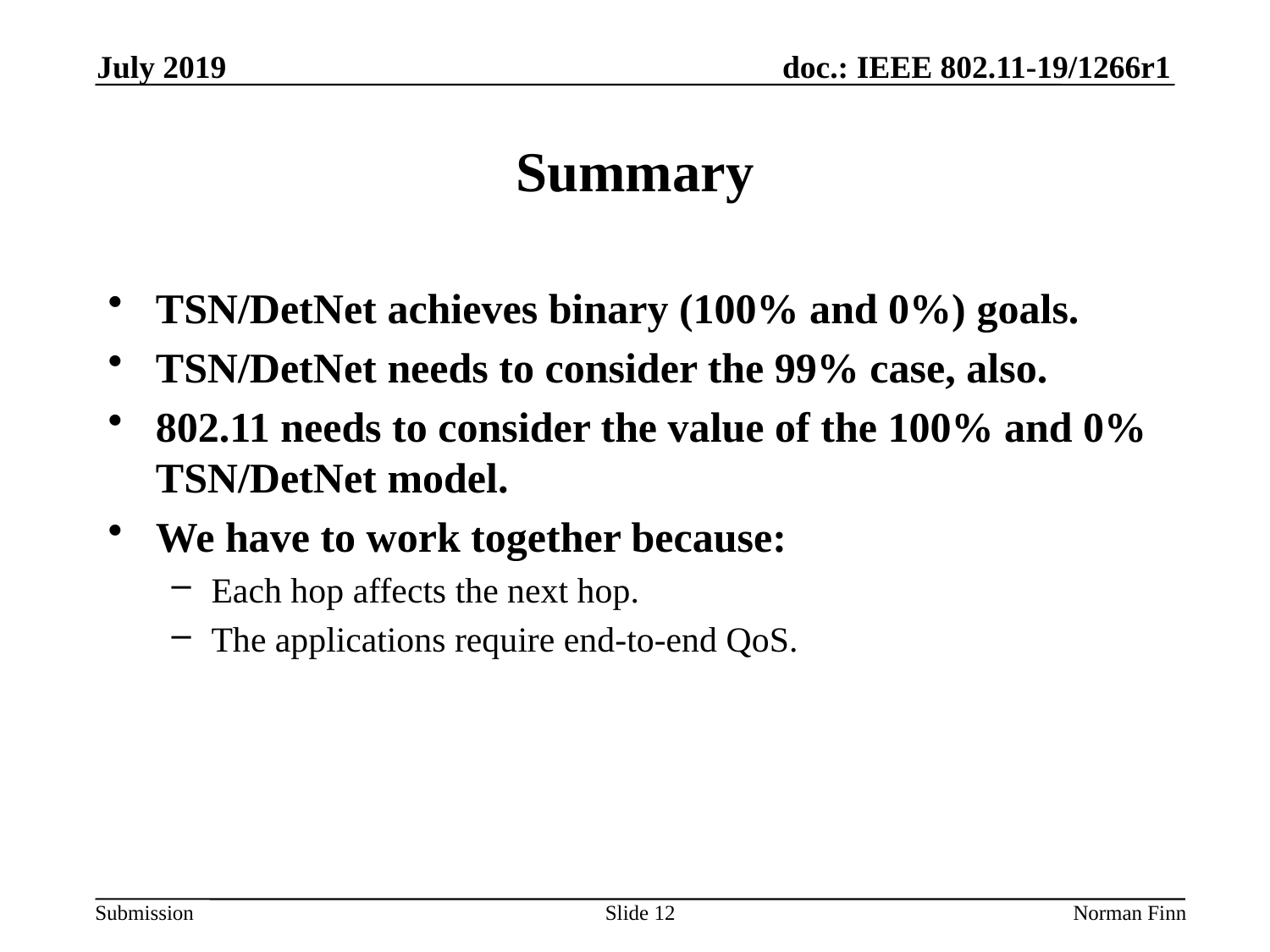

July 2019
# Summary
TSN/DetNet achieves binary (100% and 0%) goals.
TSN/DetNet needs to consider the 99% case, also.
802.11 needs to consider the value of the 100% and 0% TSN/DetNet model.
We have to work together because:
Each hop affects the next hop.
The applications require end-to-end QoS.
Slide 12
Norman Finn